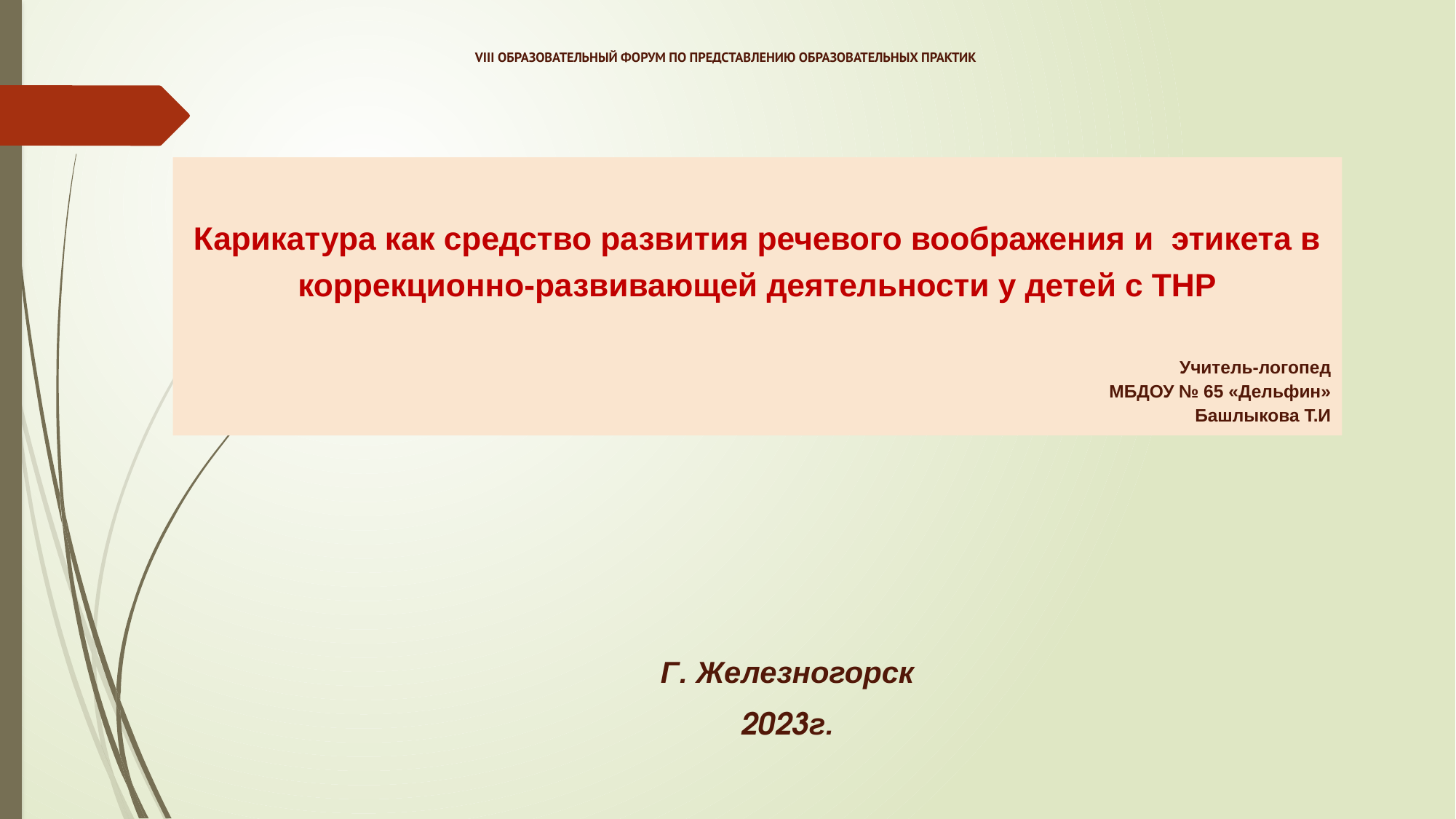

# VIII ОБРАЗОВАТЕЛЬНЫЙ ФОРУМ ПО ПРЕДСТАВЛЕНИЮ ОБРАЗОВАТЕЛЬНЫХ ПРАКТИК

Карикатура как средство развития речевого воображения и  этикета в коррекционно-развивающей деятельности у детей с ТНР

Учитель-логопед
МБДОУ № 65 «Дельфин»
Башлыкова Т.И

Г. Железногорск
2023г.